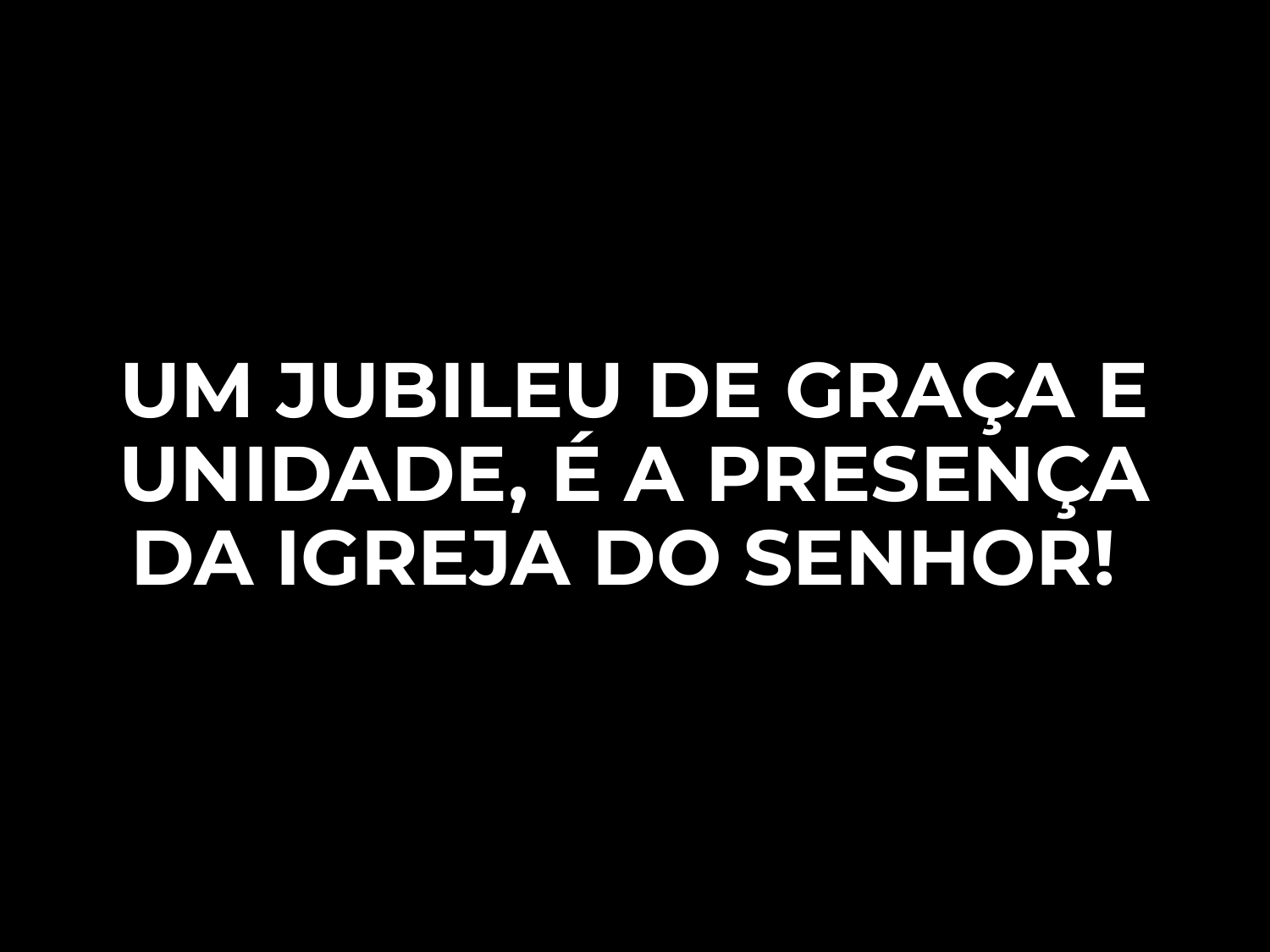

UM JUBILEU DE GRAÇA E UNIDADE, É A PRESENÇA DA IGREJA DO SENHOR!